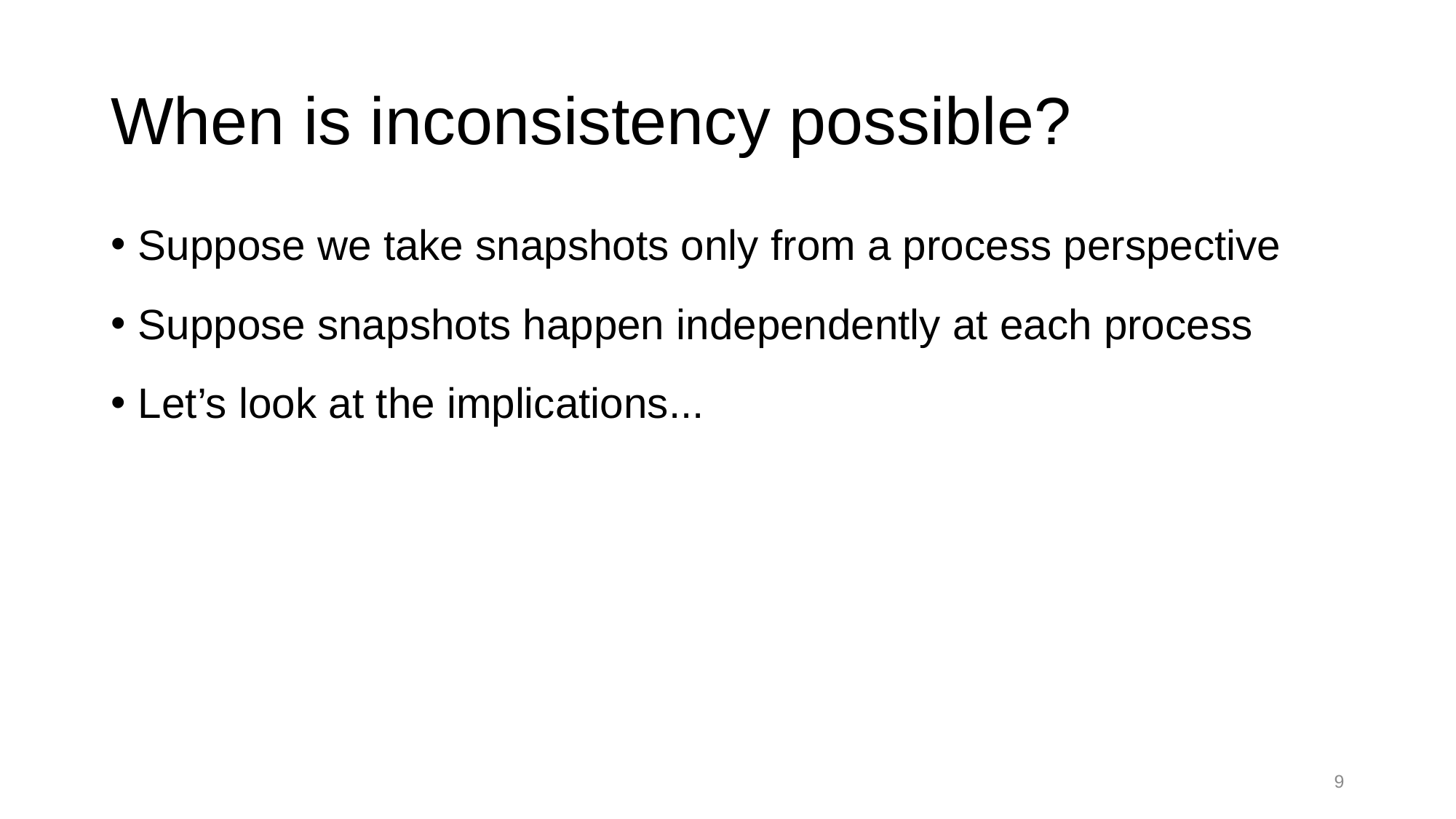

# When is inconsistency possible?
Suppose we take snapshots only from a process perspective
Suppose snapshots happen independently at each process
Let’s look at the implications...
9